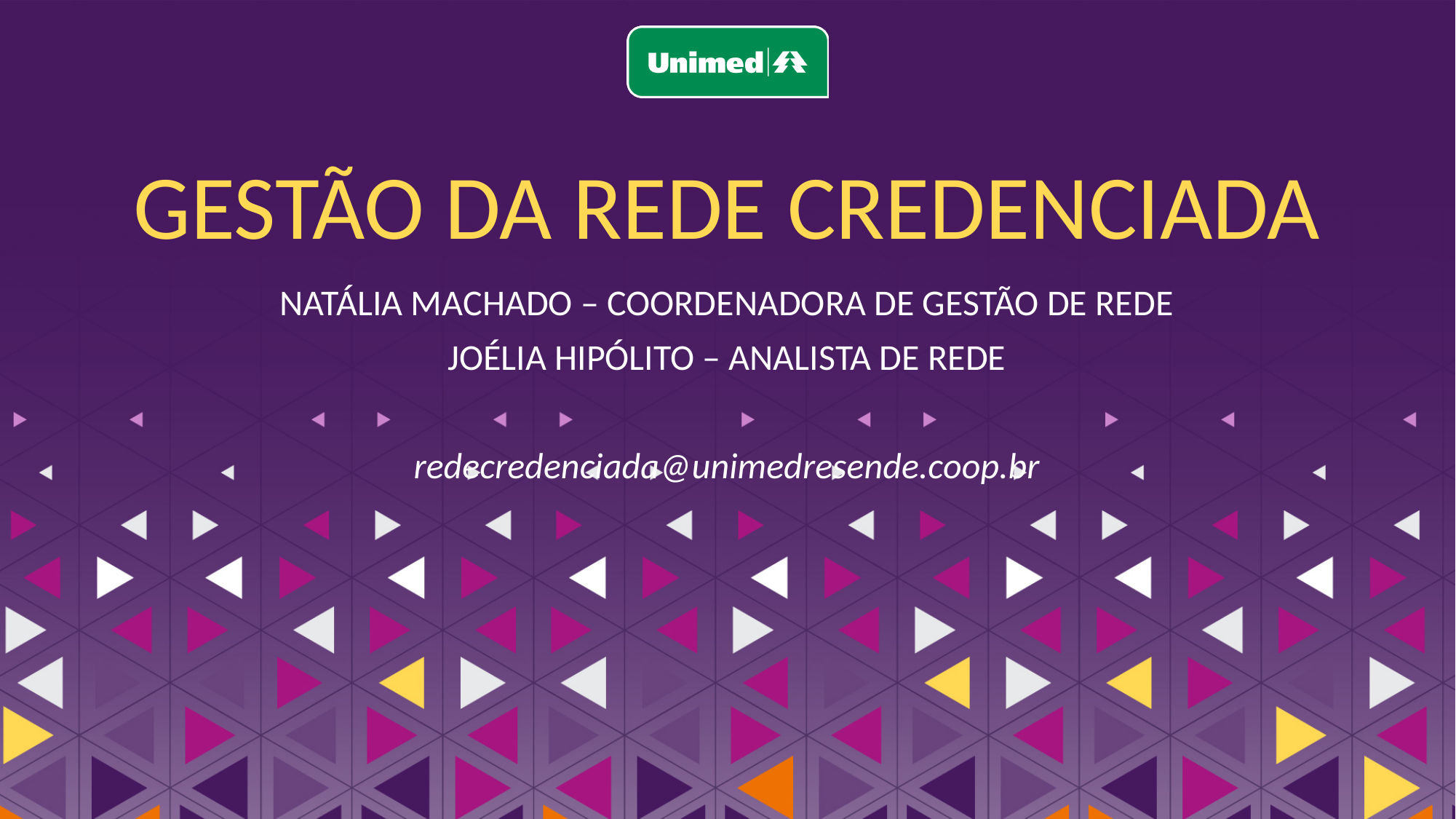

# GESTÃO DA REDE CREDENCIADA
NATÁLIA MACHADO – COORDENADORA DE GESTÃO DE REDE
JOÉLIA HIPÓLITO – ANALISTA DE REDE

redecredenciada@unimedresende.coop.br